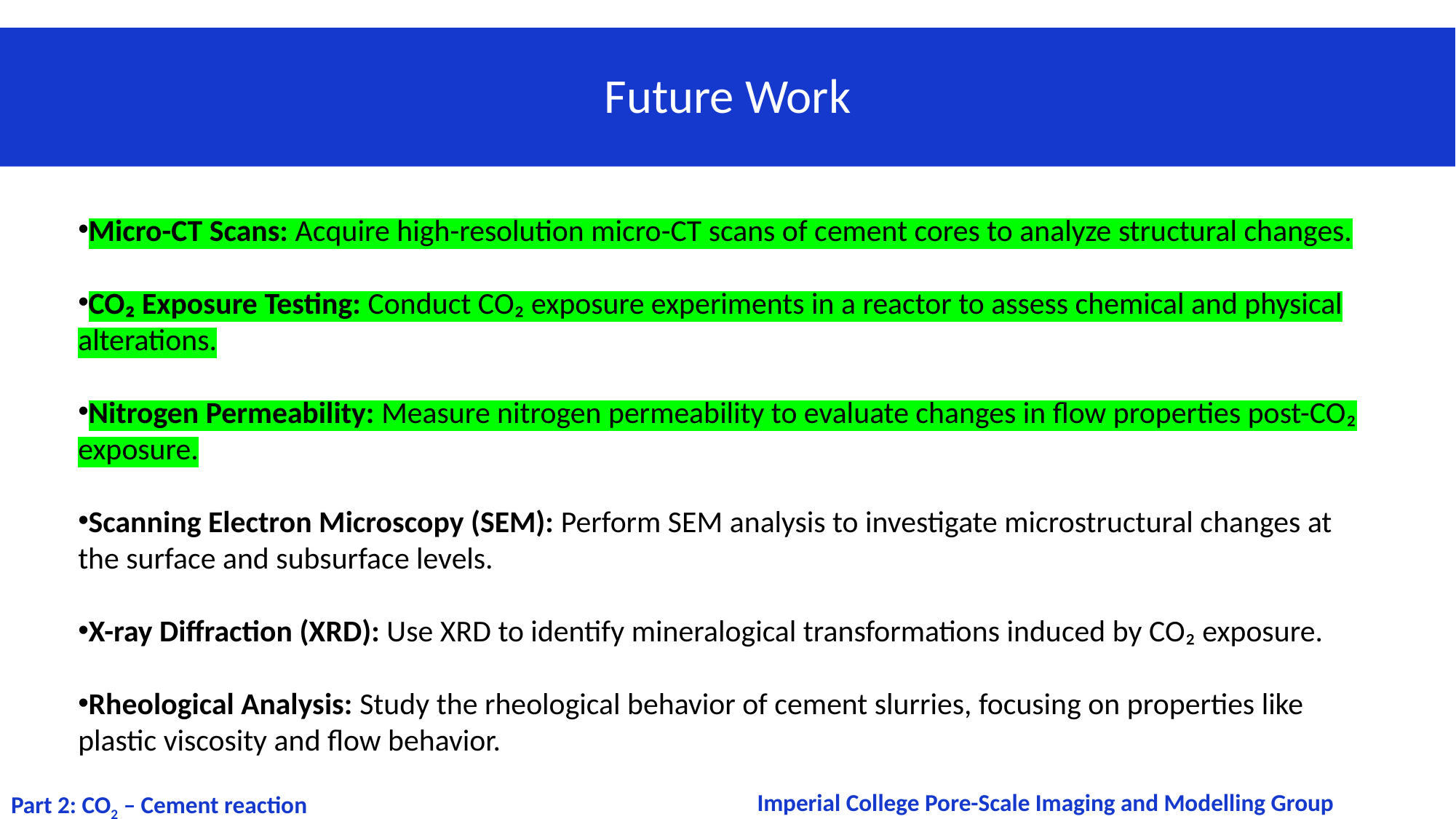

Future Work
Micro-CT Scans: Acquire high-resolution micro-CT scans of cement cores to analyze structural changes.

CO₂ Exposure Testing: Conduct CO₂ exposure experiments in a reactor to assess chemical and physical alterations.

Nitrogen Permeability: Measure nitrogen permeability to evaluate changes in flow properties post-CO₂ exposure.

Scanning Electron Microscopy (SEM): Perform SEM analysis to investigate microstructural changes at the surface and subsurface levels.

X-ray Diffraction (XRD): Use XRD to identify mineralogical transformations induced by CO₂ exposure.

Rheological Analysis: Study the rheological behavior of cement slurries, focusing on properties like plastic viscosity and flow behavior.

Part 2: CO2 – Cement reaction
Imperial College Pore-Scale Imaging and Modelling Group